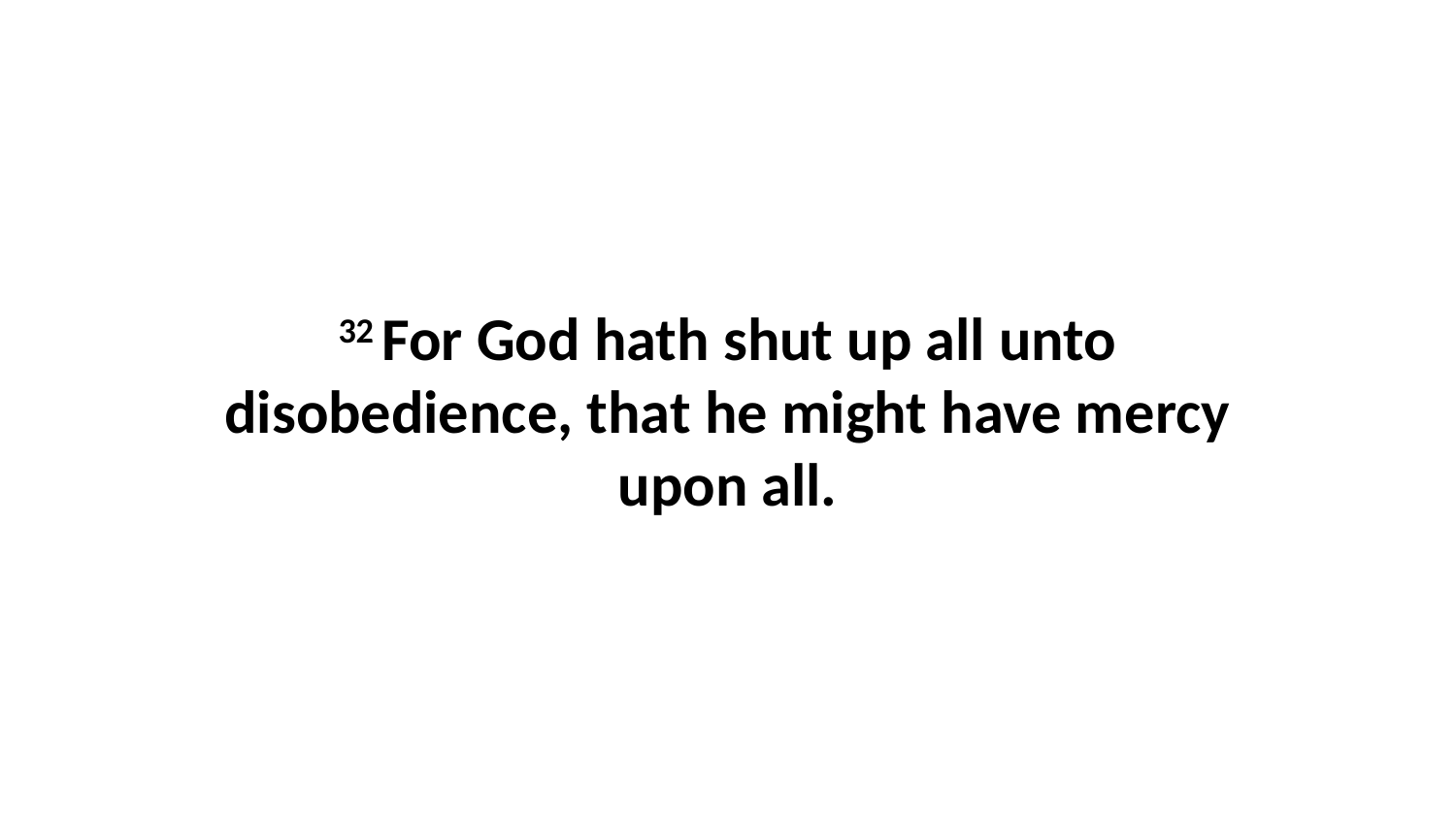

32 For God hath shut up all unto disobedience, that he might have mercy upon all.